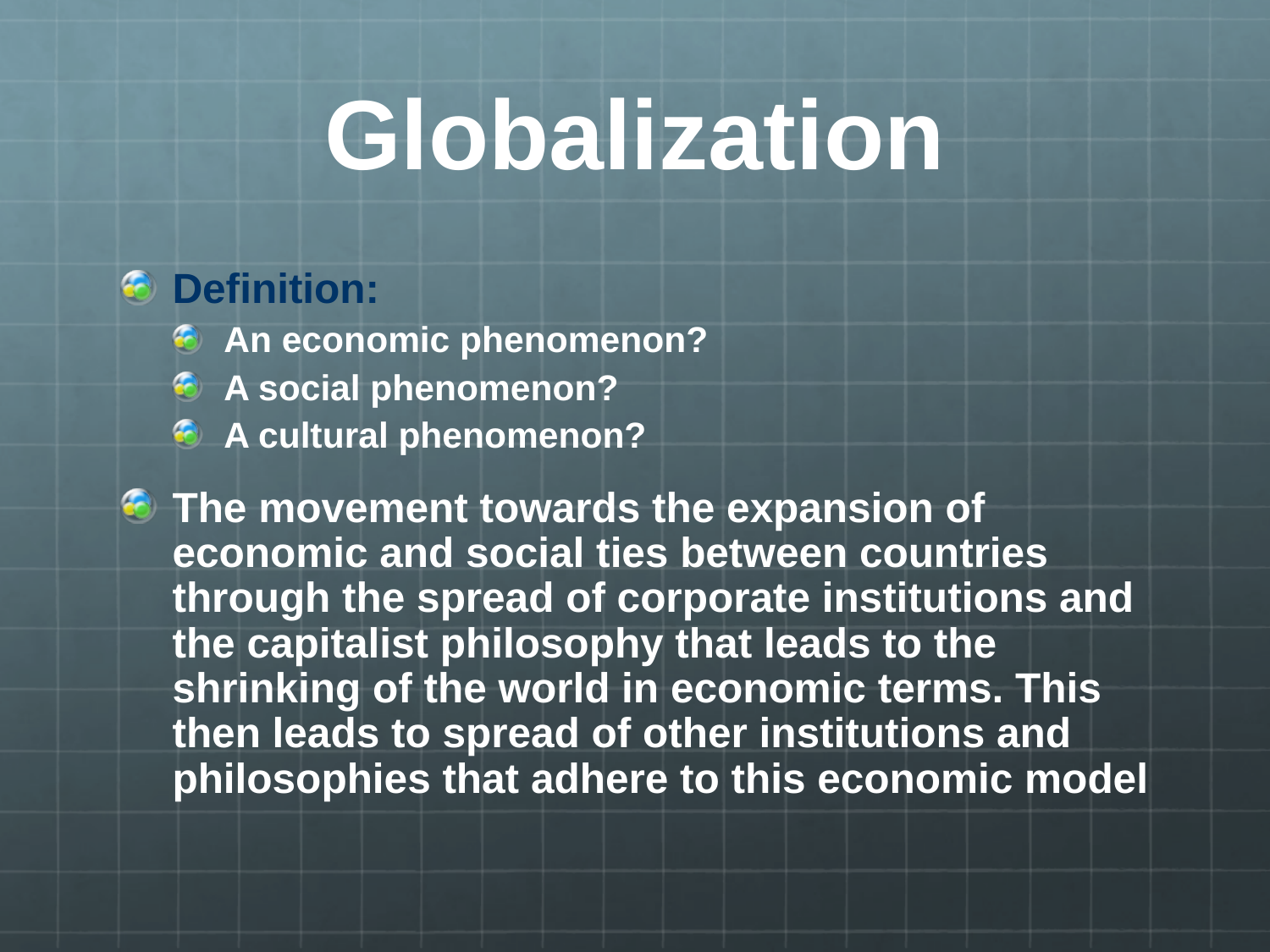

# Globalization
Definition:
An economic phenomenon?
A social phenomenon?
A cultural phenomenon?
The movement towards the expansion of economic and social ties between countries through the spread of corporate institutions and the capitalist philosophy that leads to the shrinking of the world in economic terms. This then leads to spread of other institutions and philosophies that adhere to this economic model